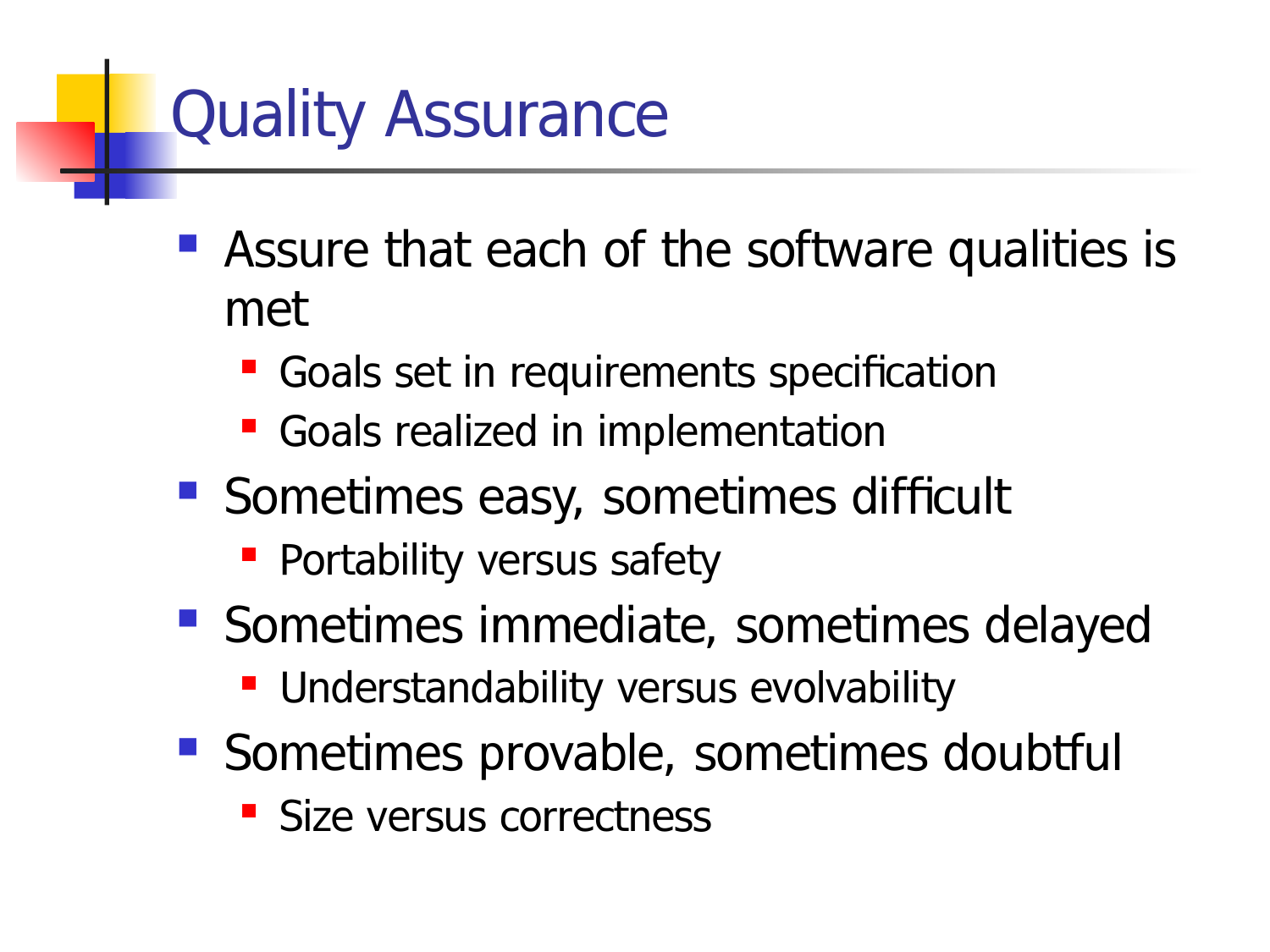

# Quality Assurance
Assure that each of the software qualities is met
Goals set in requirements specification
Goals realized in implementation
Sometimes easy, sometimes difficult
Portability versus safety
Sometimes immediate, sometimes delayed
Understandability versus evolvability
Sometimes provable, sometimes doubtful
Size versus correctness